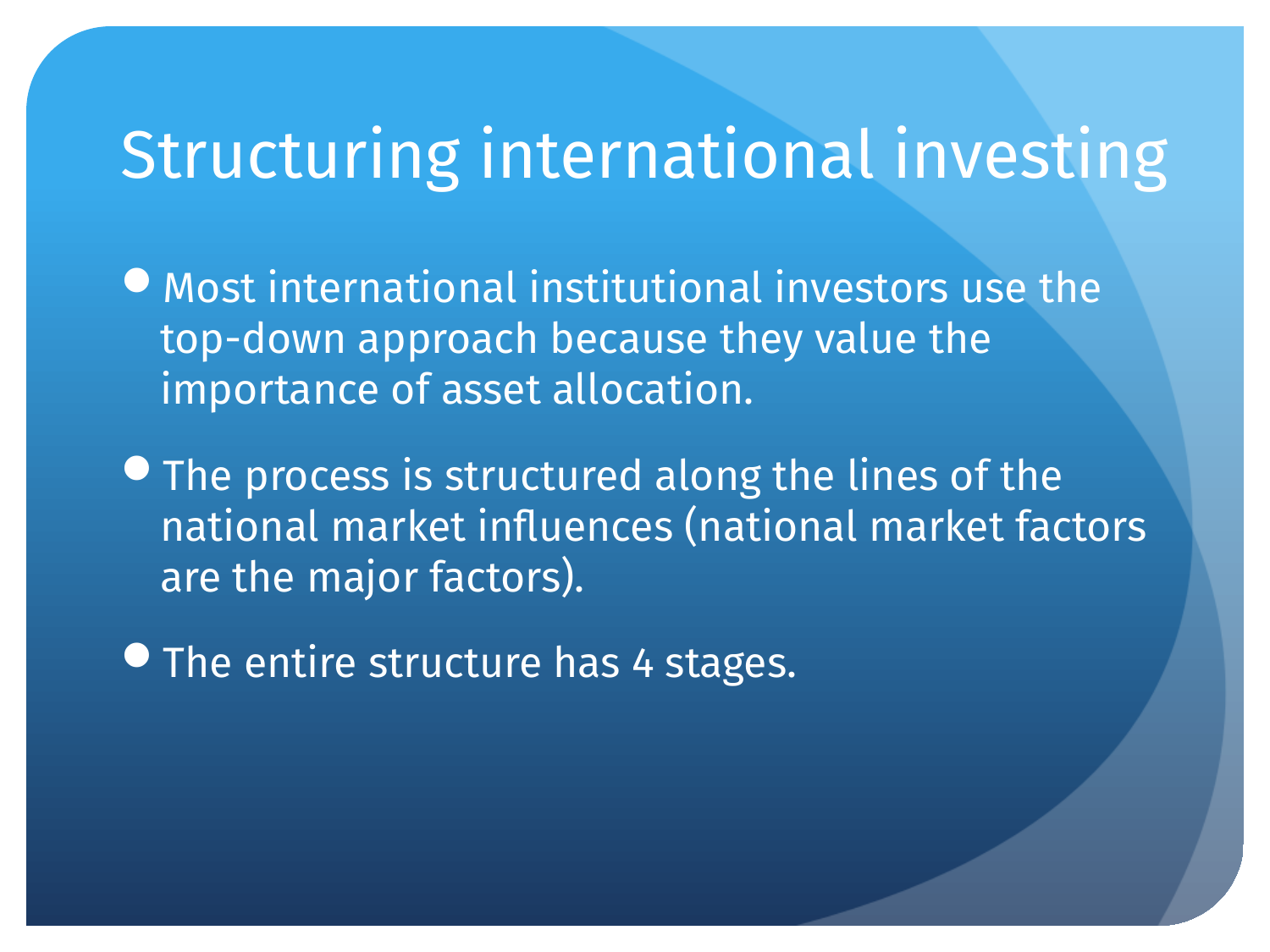

# Structuring international investing
Most international institutional investors use the top-down approach because they value the importance of asset allocation.
The process is structured along the lines of the national market influences (national market factors are the major factors).
The entire structure has 4 stages.